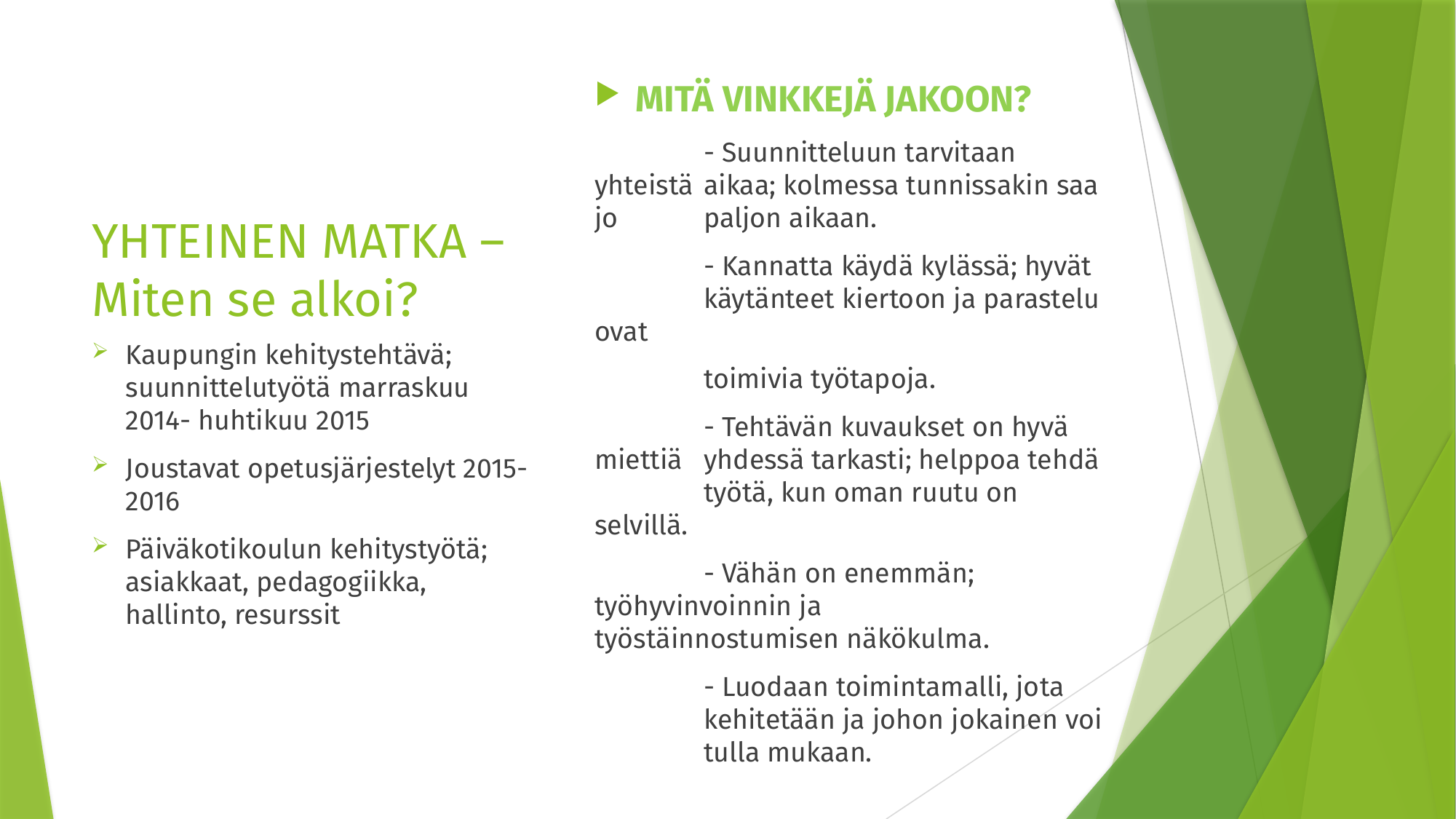

MITÄ VINKKEJÄ JAKOON?
	- Suunnitteluun tarvitaan yhteistä 	aikaa; kolmessa tunnissakin saa jo 	paljon aikaan.
	- Kannatta käydä kylässä; hyvät 	käytänteet kiertoon ja parastelu ovat
	toimivia työtapoja.
	- Tehtävän kuvaukset on hyvä miettiä 	yhdessä tarkasti; helppoa tehdä 	työtä, kun oman ruutu on selvillä.
	- Vähän on enemmän; 	työhyvinvoinnin ja 	työstäinnostumisen näkökulma.
	- Luodaan toimintamalli, jota 	kehitetään ja johon jokainen voi 	tulla mukaan.
# YHTEINEN MATKA –
Miten se alkoi?
Kaupungin kehitystehtävä; suunnittelutyötä marraskuu 2014- huhtikuu 2015
Joustavat opetusjärjestelyt 2015-2016
Päiväkotikoulun kehitystyötä; asiakkaat, pedagogiikka, hallinto, resurssit